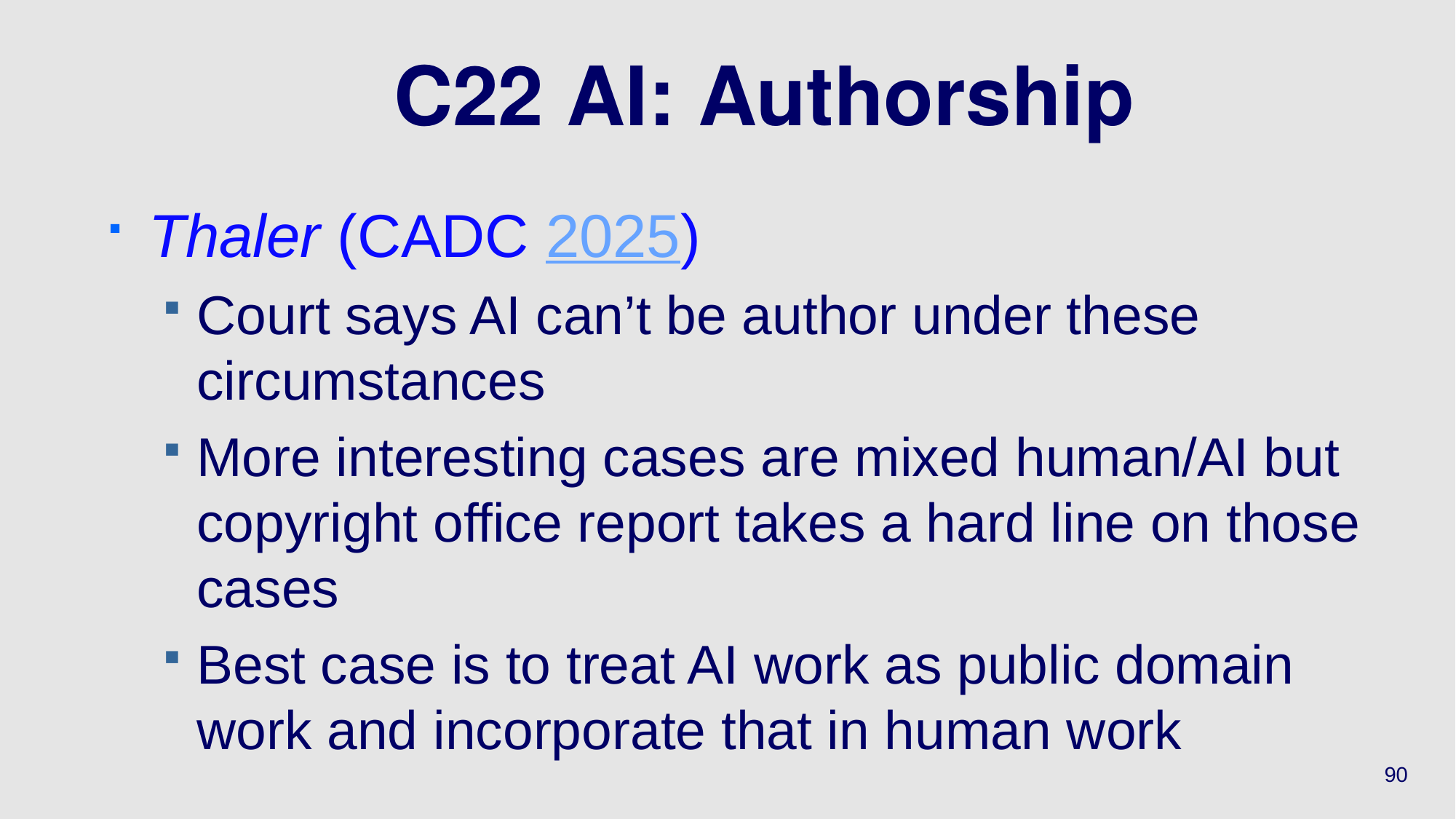

# C22 AI: Authorship
Thaler (CADC 2025)
Court says AI can’t be author under these circumstances
More interesting cases are mixed human/AI but copyright office report takes a hard line on those cases
Best case is to treat AI work as public domain work and incorporate that in human work

90